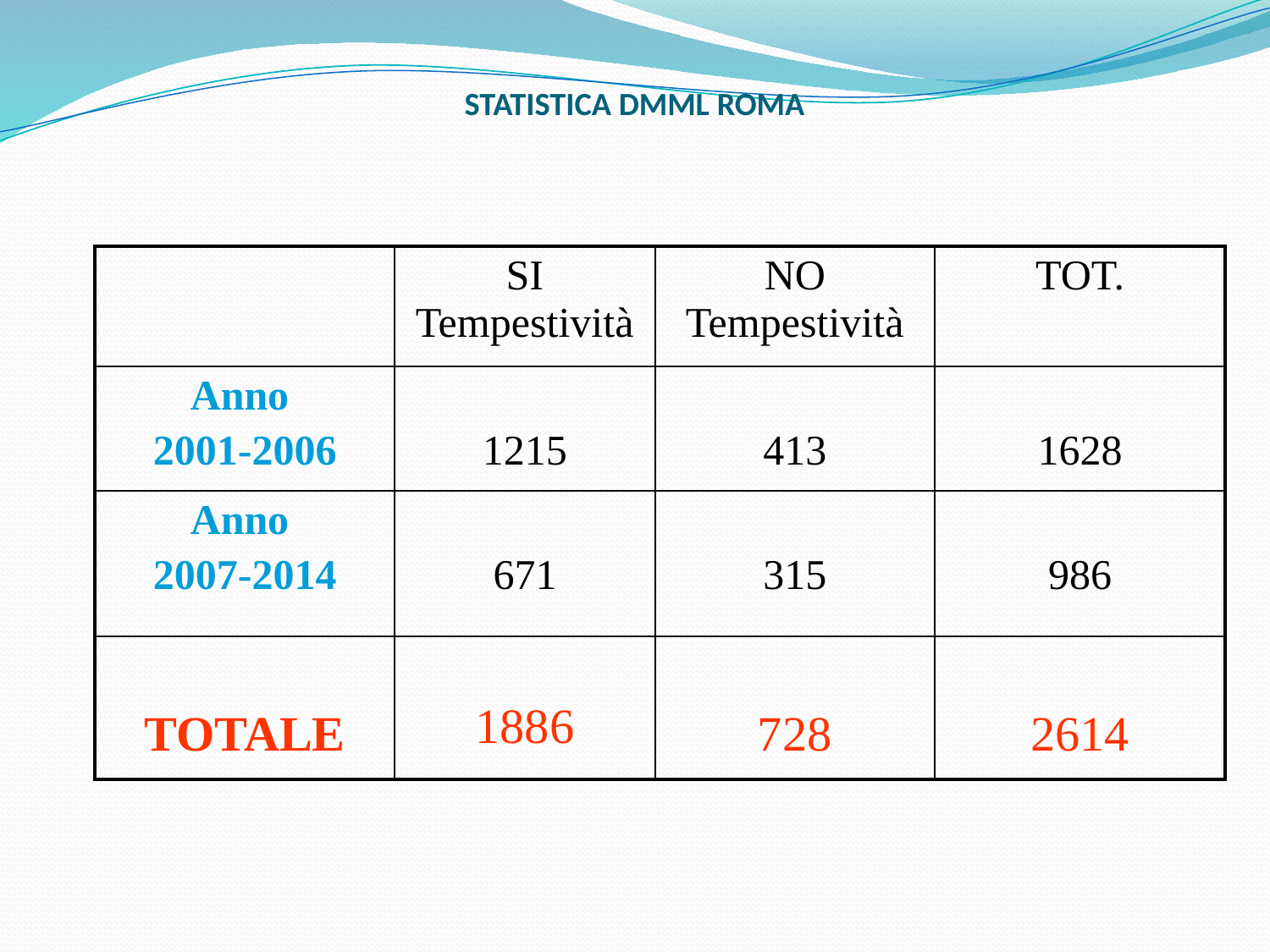

# STATISTICA DMML ROMA
|  | SI Tempestività | NO Tempestività | TOT. |
| --- | --- | --- | --- |
| Anno 2001-2006 | 1215 | 413 | 1628 |
| Anno 2007-2014 | 671 | 315 | 986 |
| TOTALE | 1886 | 728 | 2614 |